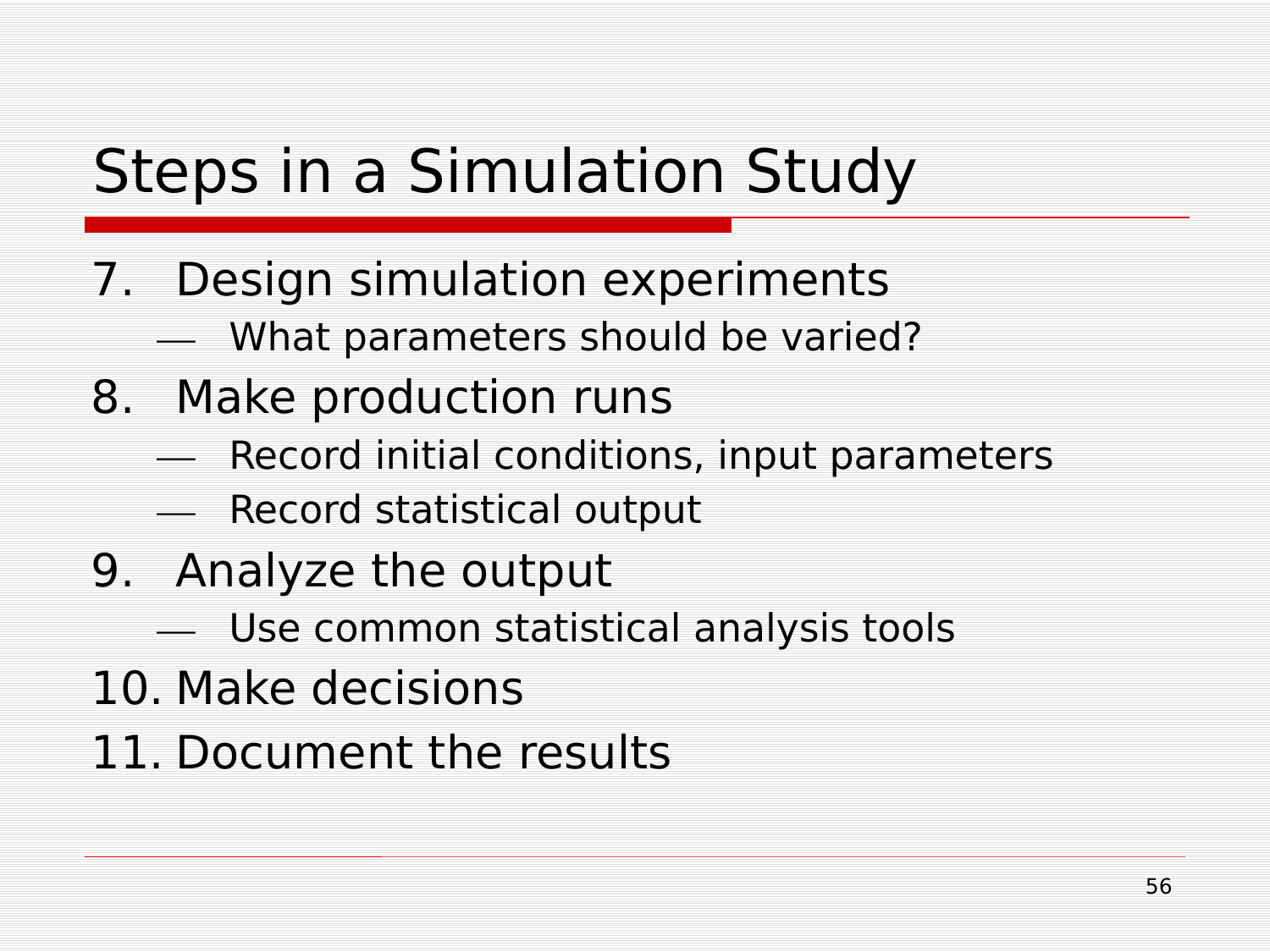

# Steps in a Simulation Study
Design simulation experiments
What parameters should be varied?
Make production runs
Record initial conditions, input parameters
Record statistical output
Analyze the output
Use common statistical analysis tools
Make decisions
Document the results
56